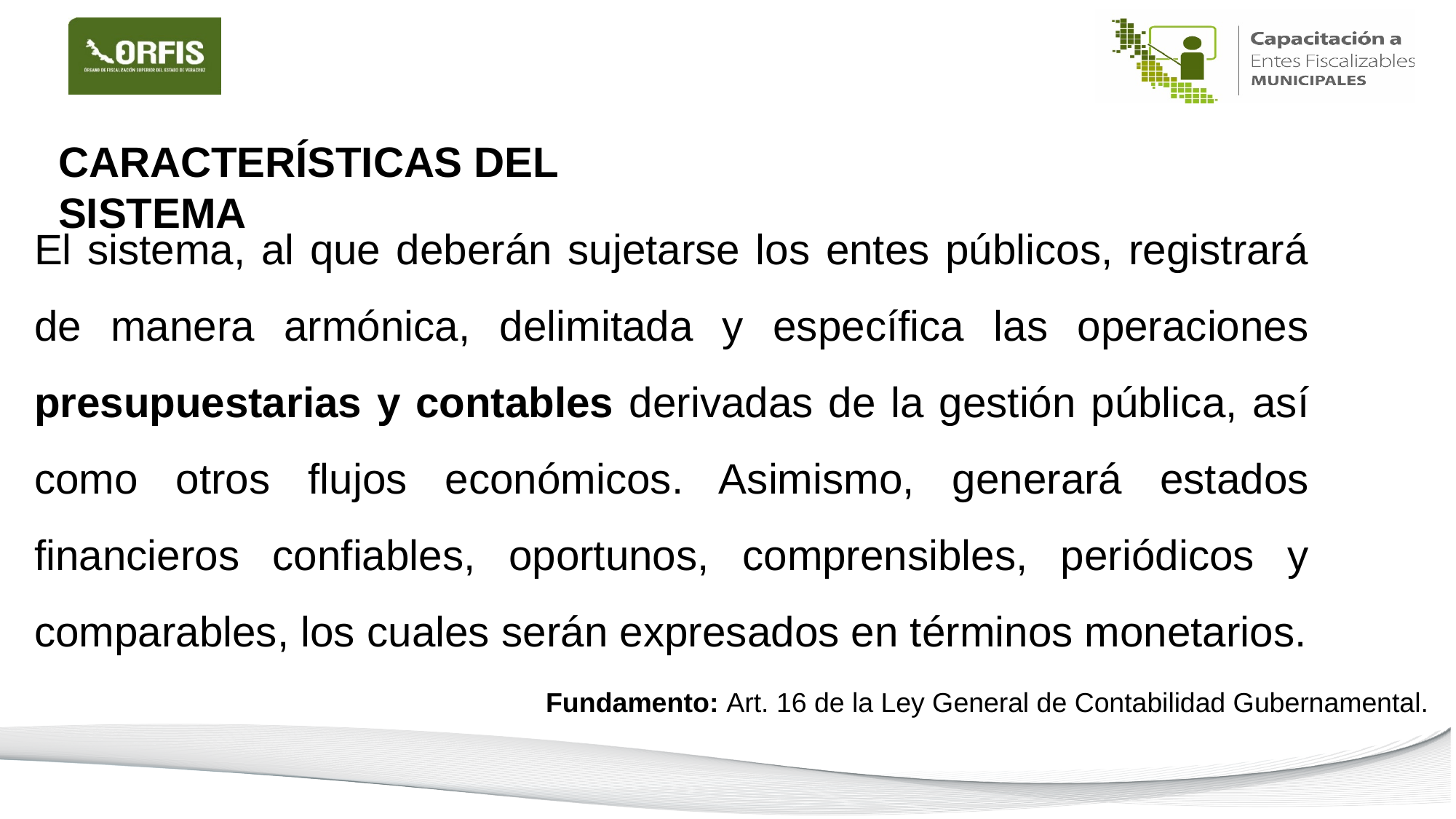

Características del Sistema
El sistema, al que deberán sujetarse los entes públicos, registrará de manera armónica, delimitada y específica las operaciones presupuestarias y contables derivadas de la gestión pública, así como otros flujos económicos. Asimismo, generará estados financieros confiables, oportunos, comprensibles, periódicos y comparables, los cuales serán expresados en términos monetarios.
Fundamento: Art. 16 de la Ley General de Contabilidad Gubernamental.